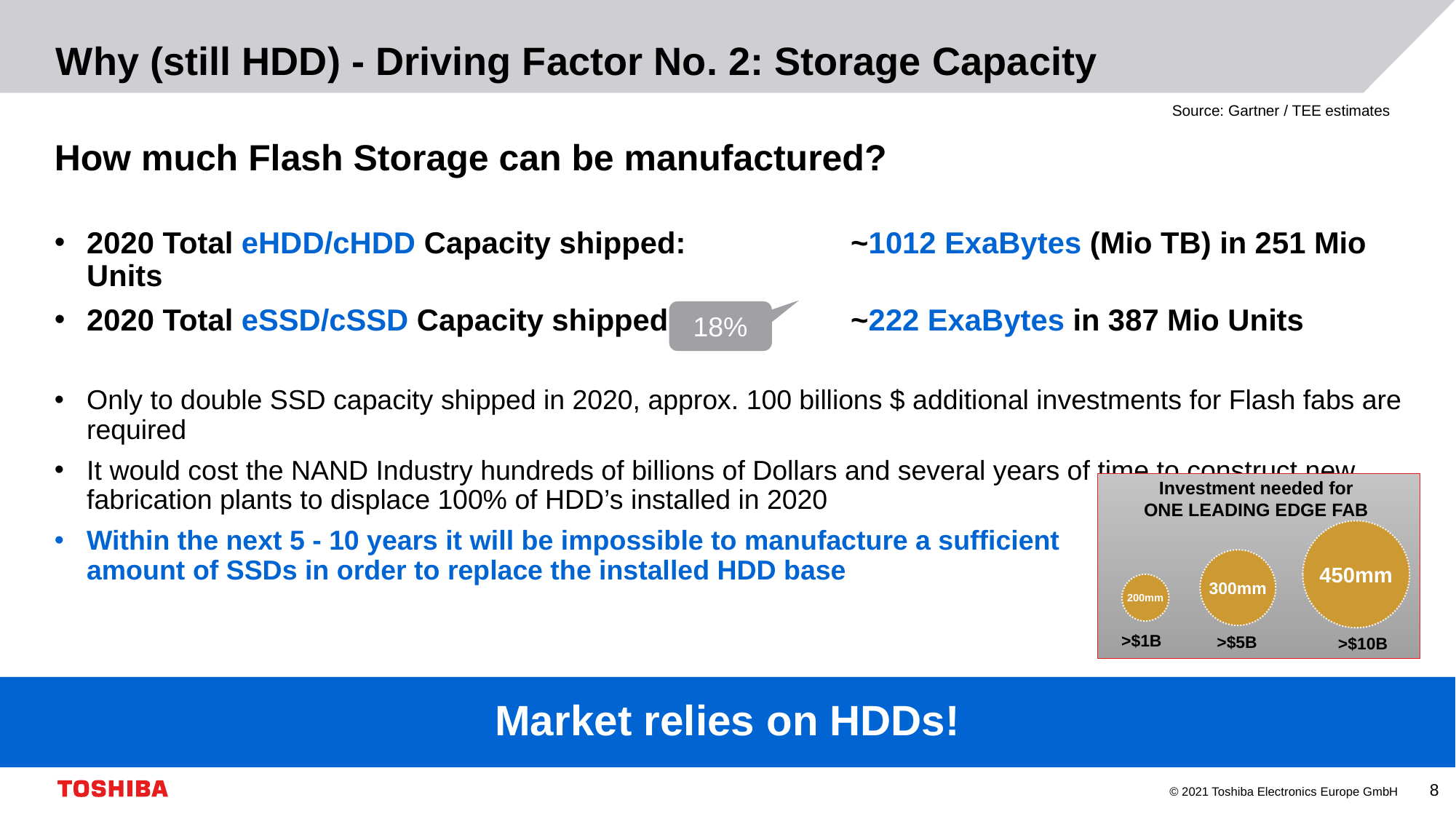

# Why (still HDD) - Driving Factor No. 2: Storage Capacity
Source: Gartner / TEE estimates
How much Flash Storage can be manufactured?

2020 Total eHDD/cHDD Capacity shipped:		~1012 ExaBytes (Mio TB) in 251 Mio Units
2020 Total eSSD/cSSD Capacity shipped:		~222 ExaBytes in 387 Mio Units

Only to double SSD capacity shipped in 2020, approx. 100 billions $ additional investments for Flash fabs are required
It would cost the NAND Industry hundreds of billions of Dollars and several years of time to construct new fabrication plants to displace 100% of HDD’s installed in 2020
Within the next 5 - 10 years it will be impossible to manufacture a sufficient
amount of SSDs in order to replace the installed HDD base

18%
Investment needed for
One leading Edge Fab

450mm
300mm
200mm
>$1B
>$5B
>$10B
Market relies on HDDs!